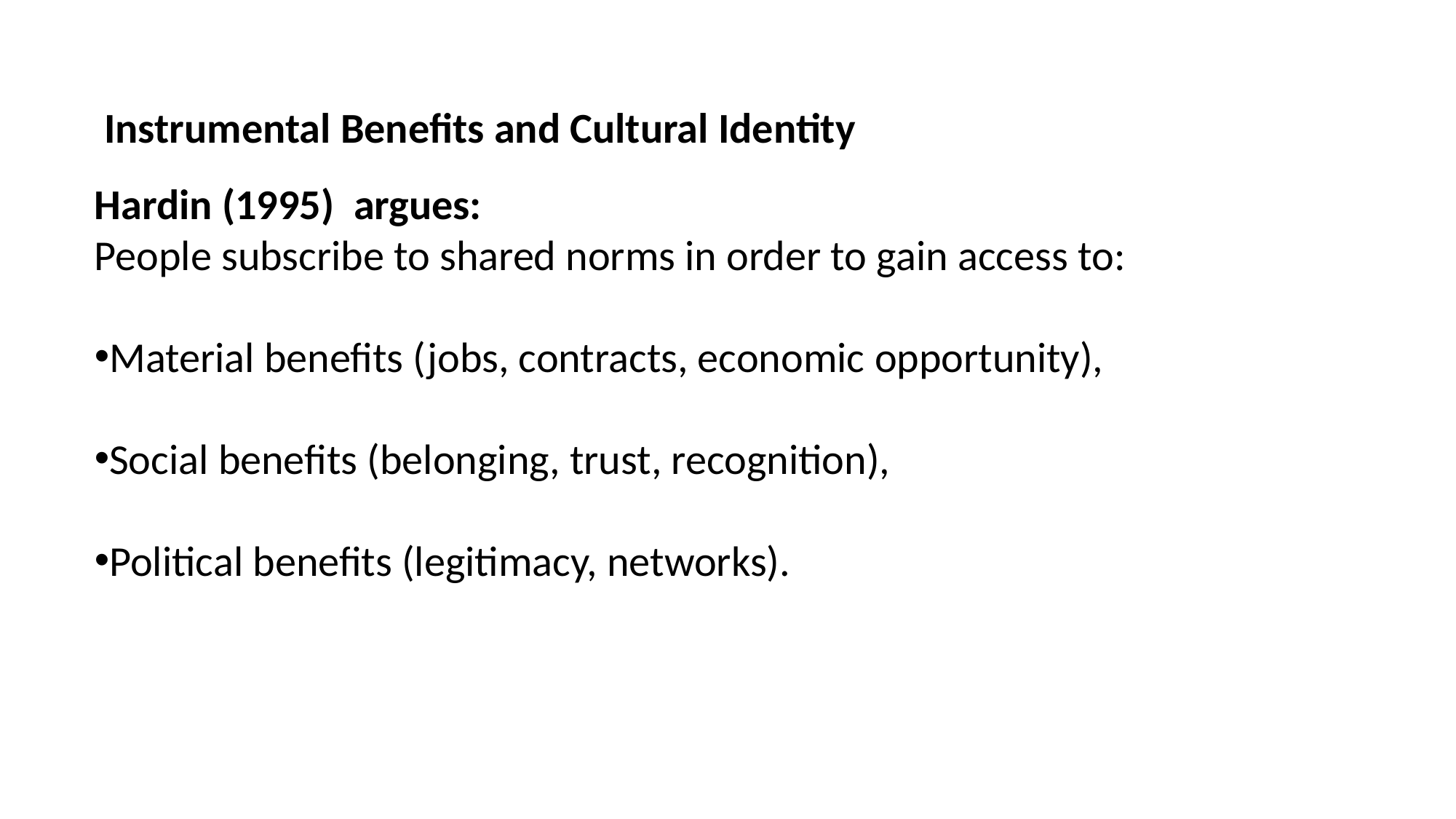

Instrumental Benefits and Cultural Identity
Hardin (1995)  argues:
People subscribe to shared norms in order to gain access to:

Material benefits (jobs, contracts, economic opportunity),

Social benefits (belonging, trust, recognition),

Political benefits (legitimacy, networks).